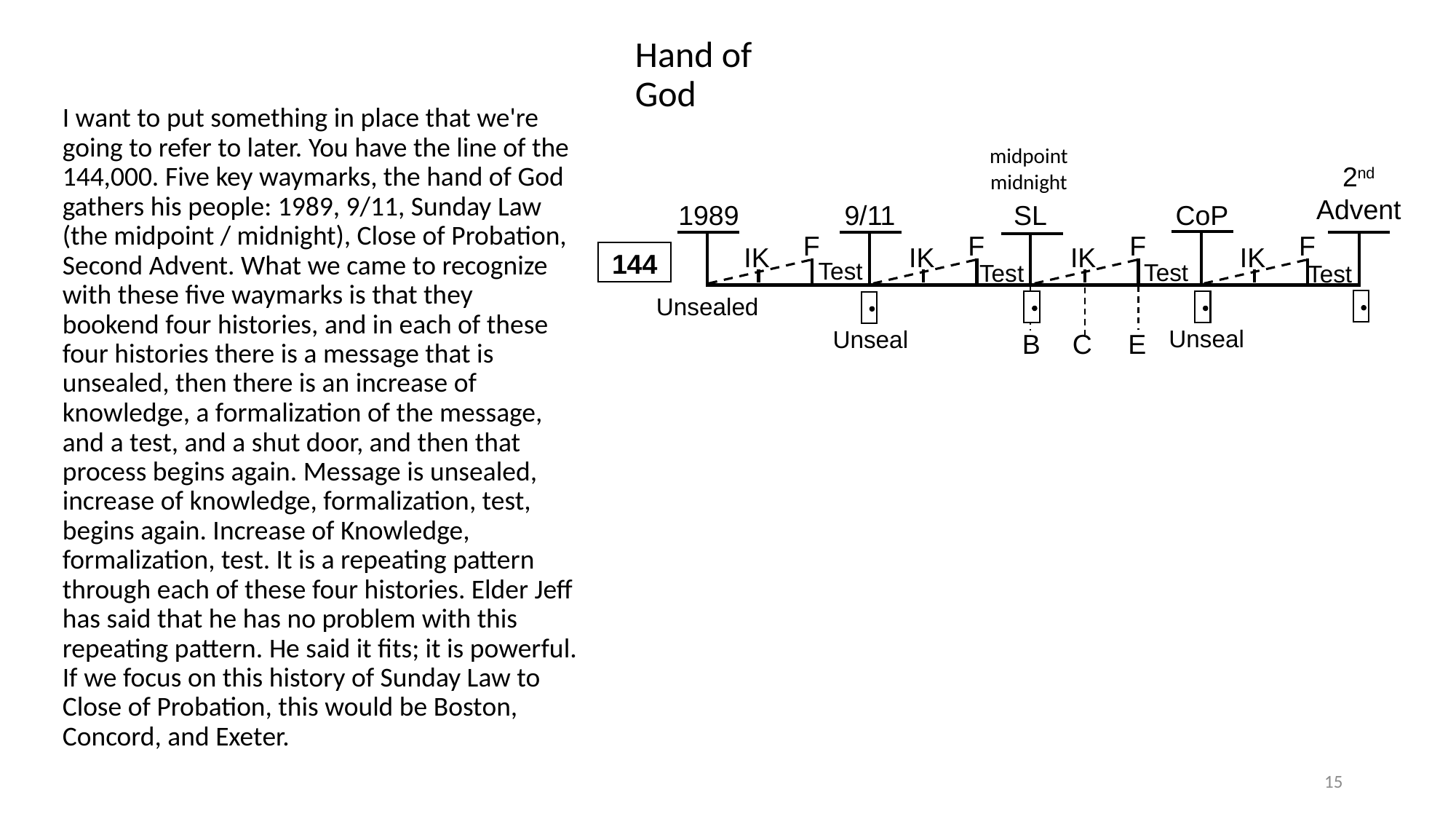

# Hand of God
I want to put something in place that we're going to refer to later. You have the line of the 144,000. Five key waymarks, the hand of God gathers his people: 1989, 9/11, Sunday Law (the midpoint / midnight), Close of Probation, Second Advent. What we came to recognize with these five waymarks is that they  bookend four histories, and in each of these four histories there is a message that is unsealed, then there is an increase of knowledge, a formalization of the message, and a test, and a shut door, and then that process begins again. Message is unsealed, increase of knowledge, formalization, test, begins again. Increase of Knowledge, formalization, test. It is a repeating pattern through each of these four histories. Elder Jeff has said that he has no problem with this repeating pattern. He said it fits; it is powerful. If we focus on this history of Sunday Law to Close of Probation, this would be Boston, Concord, and Exeter.
midpoint midnight

2nd
Advent
1989
9/11
SL
CoP
F
IK
F
IK
F
IK
F
IK
144
Test
Test
Test
Test
E
B
C
Unsealed

Unseal
Unseal
15